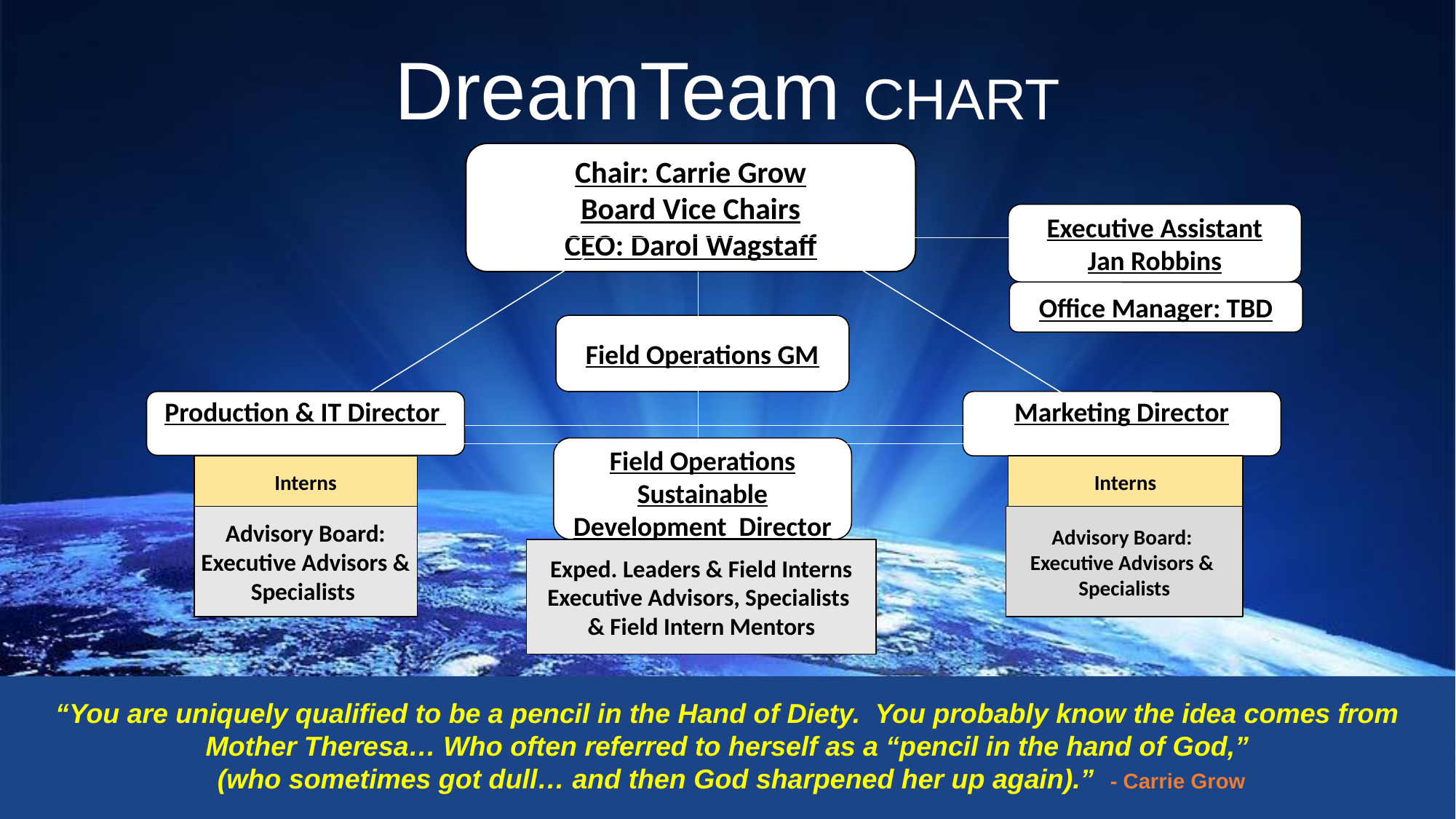

# DreamTeam CHART
Chair: Carrie Grow
Board Vice Chairs
CEO: Darol Wagstaff
Executive Assistant
Jan Robbins
Office Manager: TBD
Field Operations GM
Marketing Director

Production & IT Director

Field Operations Sustainable Development  Director

 Interns
Interns
Advisory Board:
Executive Advisors & Specialists
Advisory Board:
Executive Advisors &  Specialists
Exped. Leaders & Field Interns
Executive Advisors, Specialists
& Field Intern Mentors

“You are uniquely qualified to be a pencil in the Hand of Diety.  You probably know the idea comes from Mother Theresa… Who often referred to herself as a “pencil in the hand of God,”
 (who sometimes got dull… and then God sharpened her up again).”  - Carrie Grow